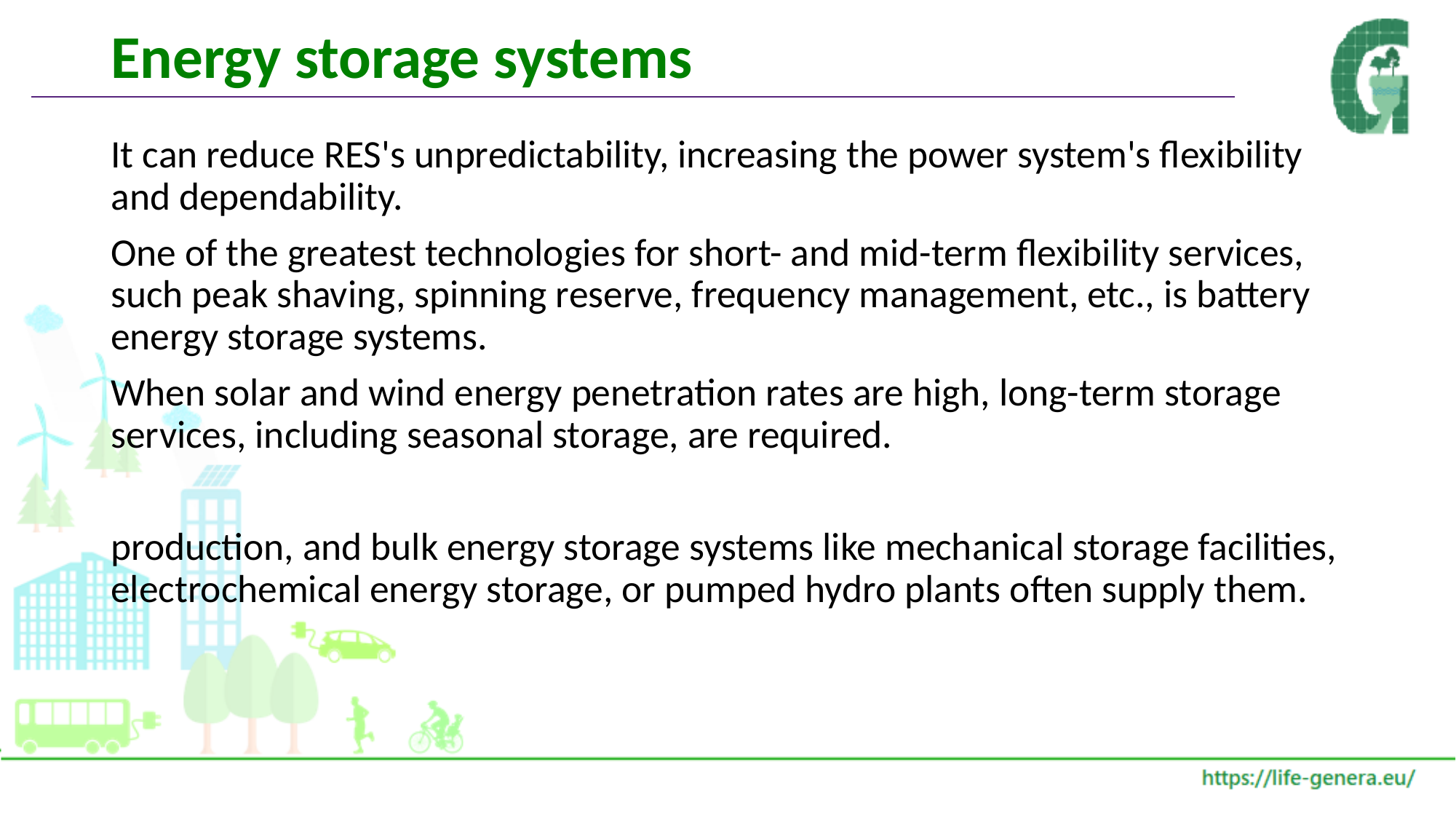

# Energy storage systems
It can reduce RES's unpredictability, increasing the power system's flexibility and dependability.
One of the greatest technologies for short- and mid-term flexibility services, such peak shaving, spinning reserve, frequency management, etc., is battery energy storage systems.
When solar and wind energy penetration rates are high, long-term storage services, including seasonal storage, are required.

production, and bulk energy storage systems like mechanical storage facilities, electrochemical energy storage, or pumped hydro plants often supply them.